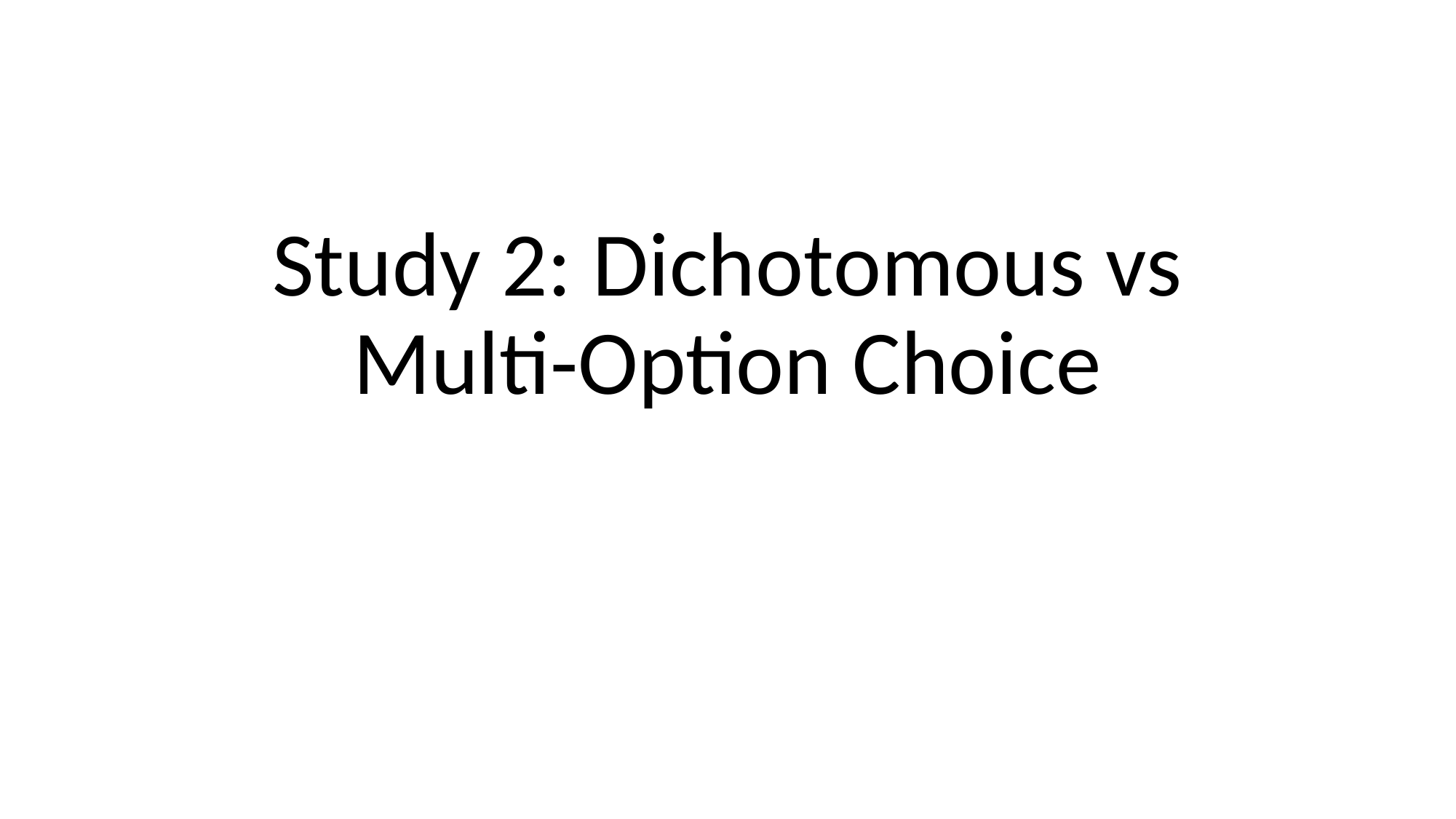

# Study 2: Dichotomous vs Multi-Option Choice